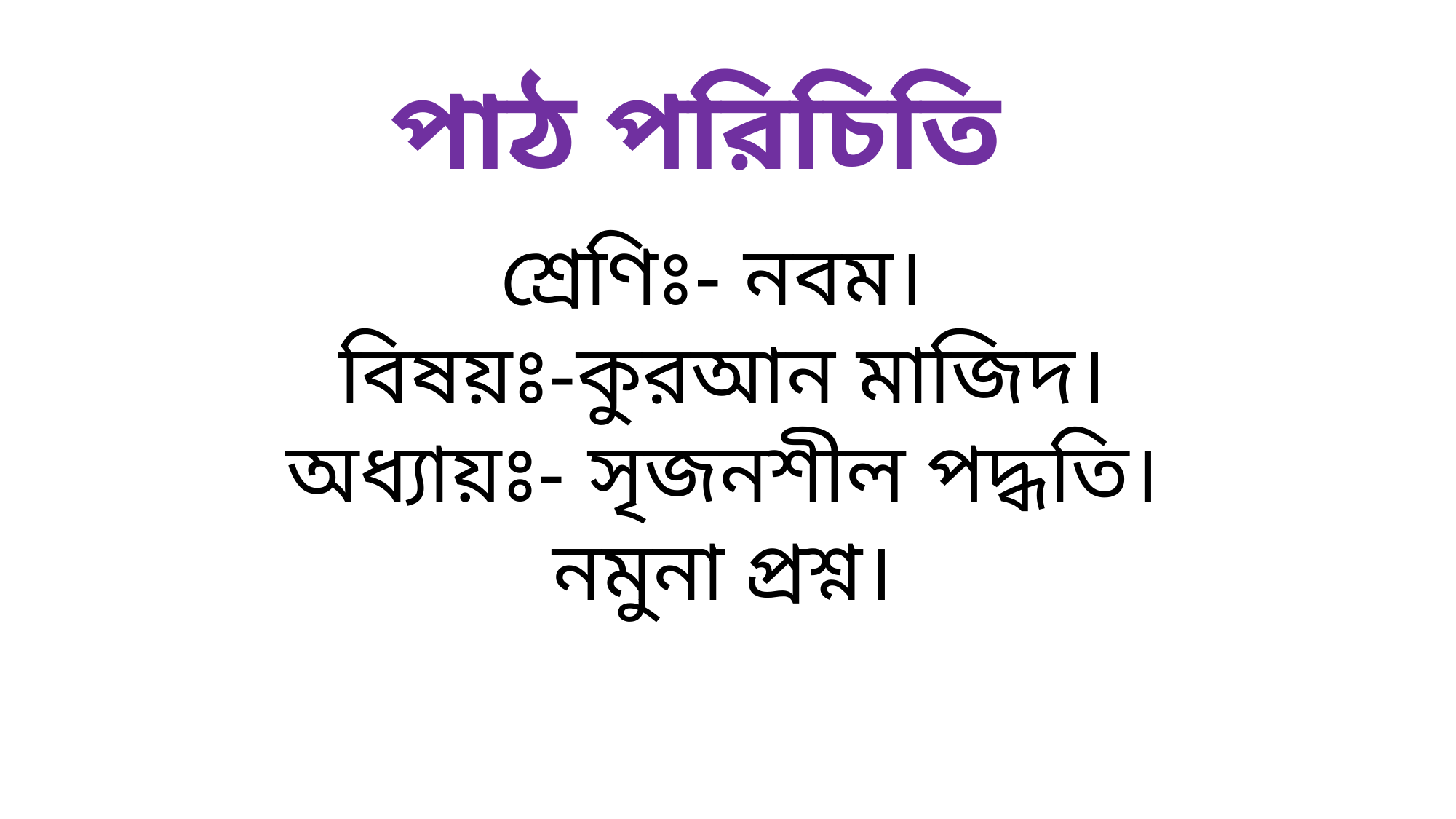

পাঠ পরিচিতি
শ্রেণিঃ- নবম।
বিষয়ঃ-কুরআন মাজিদ।
অধ্যায়ঃ- সৃজনশীল পদ্ধতি।
নমুনা প্রশ্ন।